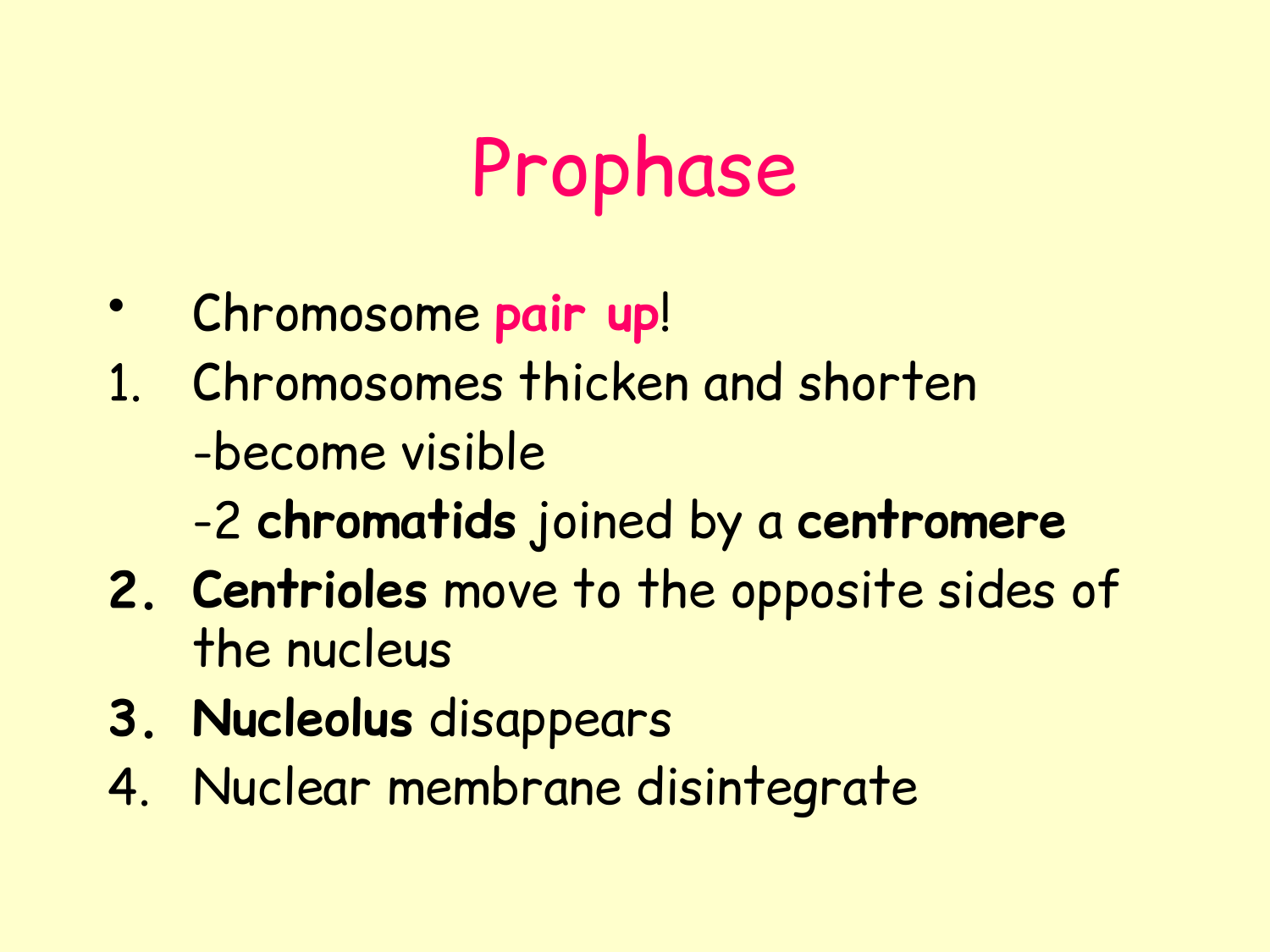

# Prophase
Chromosome pair up!
Chromosomes thicken and shorten
	-become visible
	-2 chromatids joined by a centromere
Centrioles move to the opposite sides of the nucleus
Nucleolus disappears
Nuclear membrane disintegrate